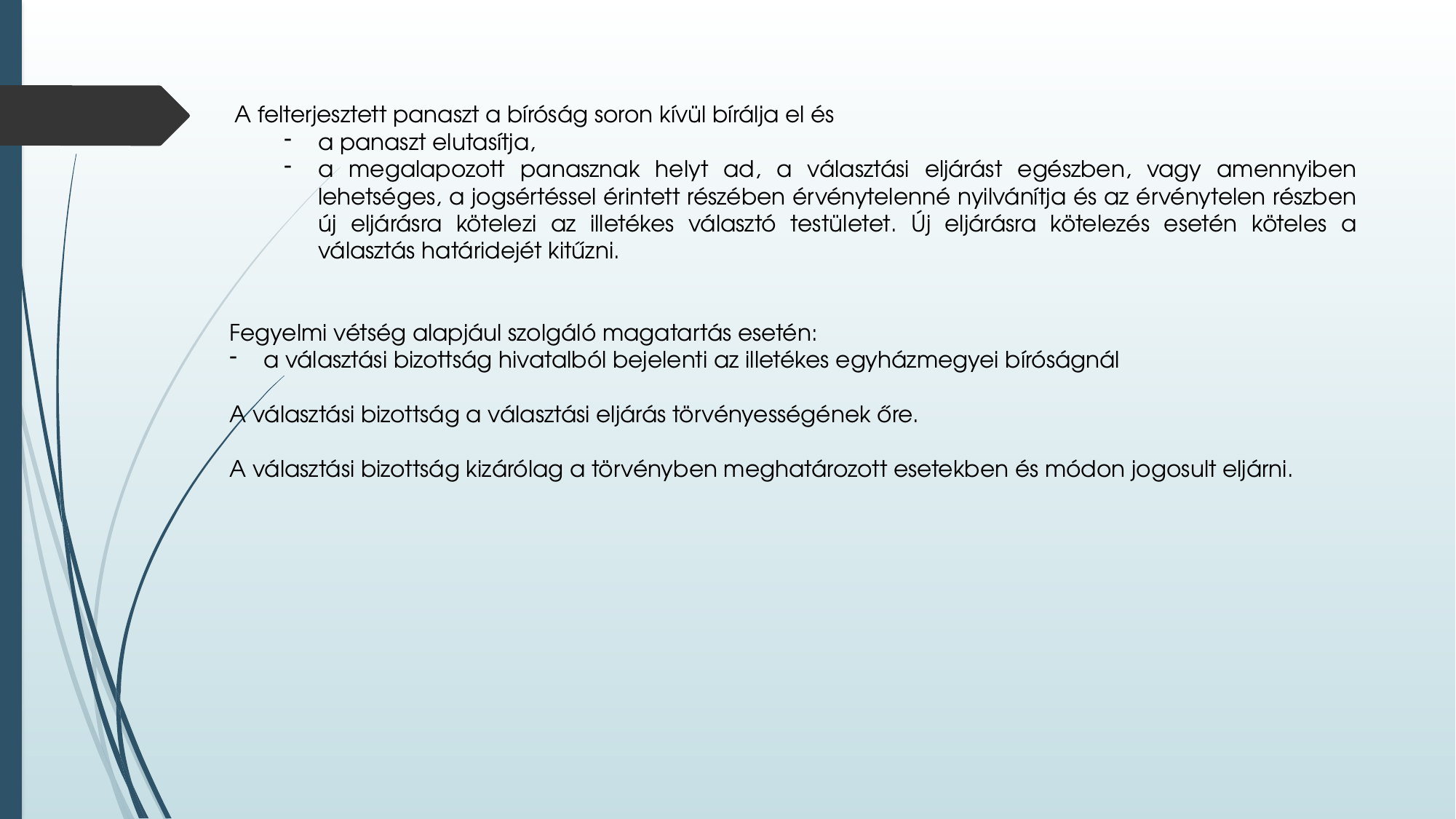

A felterjesztett panaszt a bíróság soron kívül bírálja el és
a panaszt elutasítja,
a megalapozott panasznak helyt ad, a választási eljárást egészben, vagy amennyiben lehetséges, a jogsértéssel érintett részében érvénytelenné nyilvánítja és az érvénytelen részben új eljárásra kötelezi az illetékes választó testületet. Új eljárásra kötelezés esetén köteles a választás határidejét kitűzni.

Fegyelmi vétség alapjául szolgáló magatartás esetén:
a választási bizottság hivatalból bejelenti az illetékes egyházmegyei bíróságnál

A választási bizottság a választási eljárás törvényességének őre.

A választási bizottság kizárólag a törvényben meghatározott esetekben és módon jogosult eljárni.